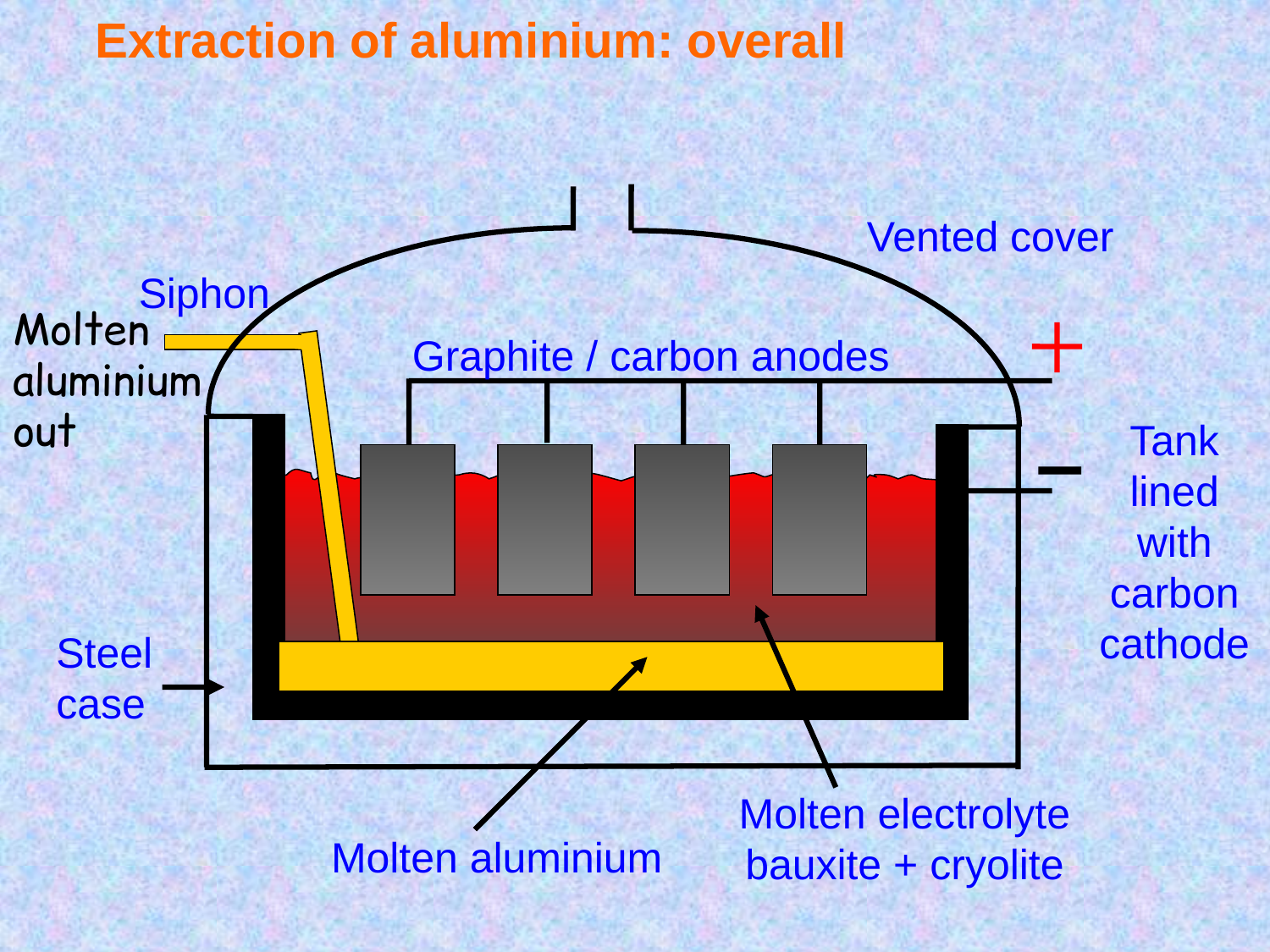

Extraction of aluminium: overall

Vented cover

Siphon
Molten
aluminium
out
Graphite / carbon anodes

Tank
lined
with
carbon
cathode

Steel
case

Molten electrolyte
bauxite + cryolite
Molten aluminium